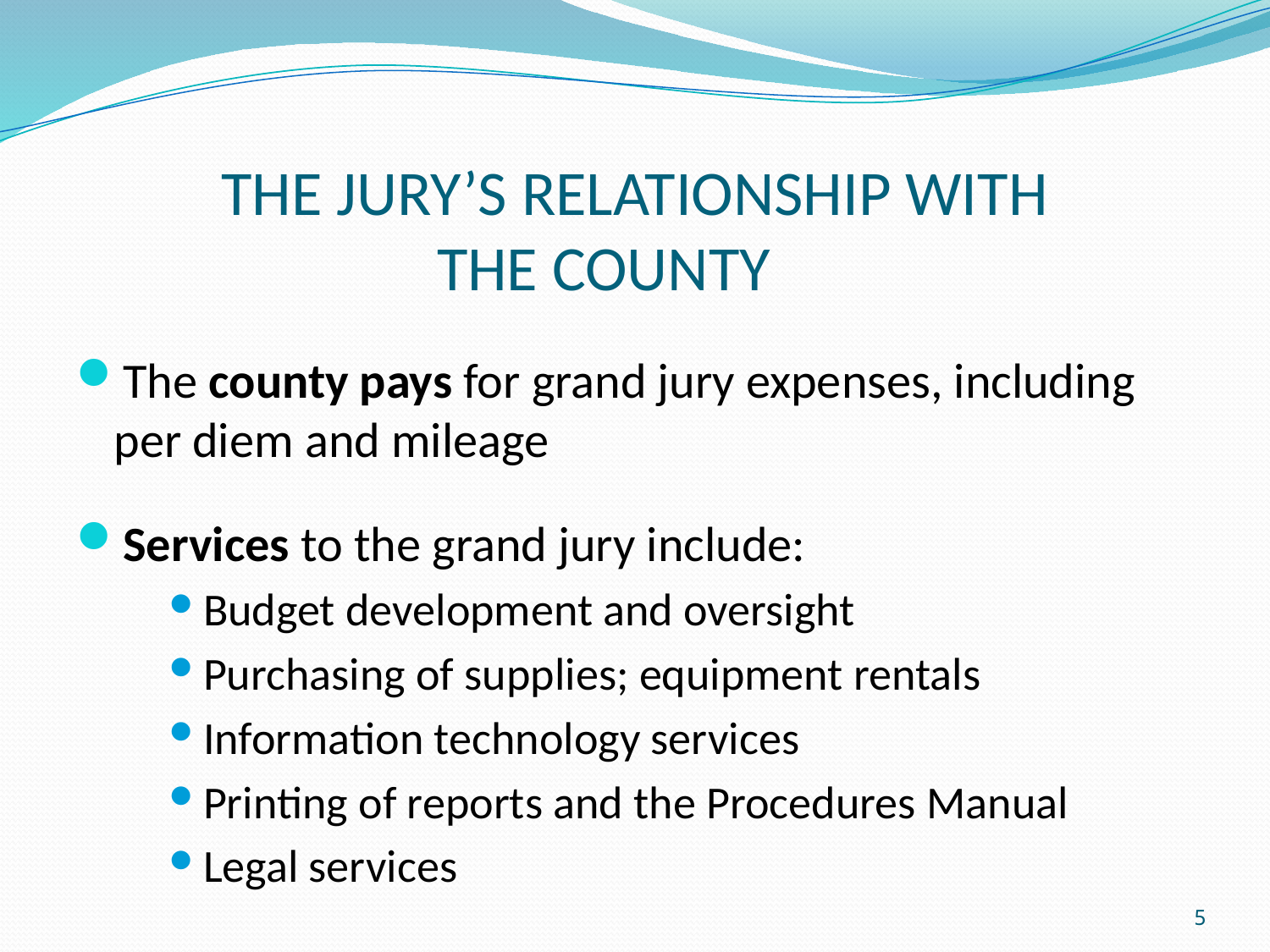

# THE JURY’S RELATIONSHIP WITH THE COUNTY
The county pays for grand jury expenses, including per diem and mileage

Services to the grand jury include:
Budget development and oversight
Purchasing of supplies; equipment rentals
Information technology services
Printing of reports and the Procedures Manual
Legal services

5